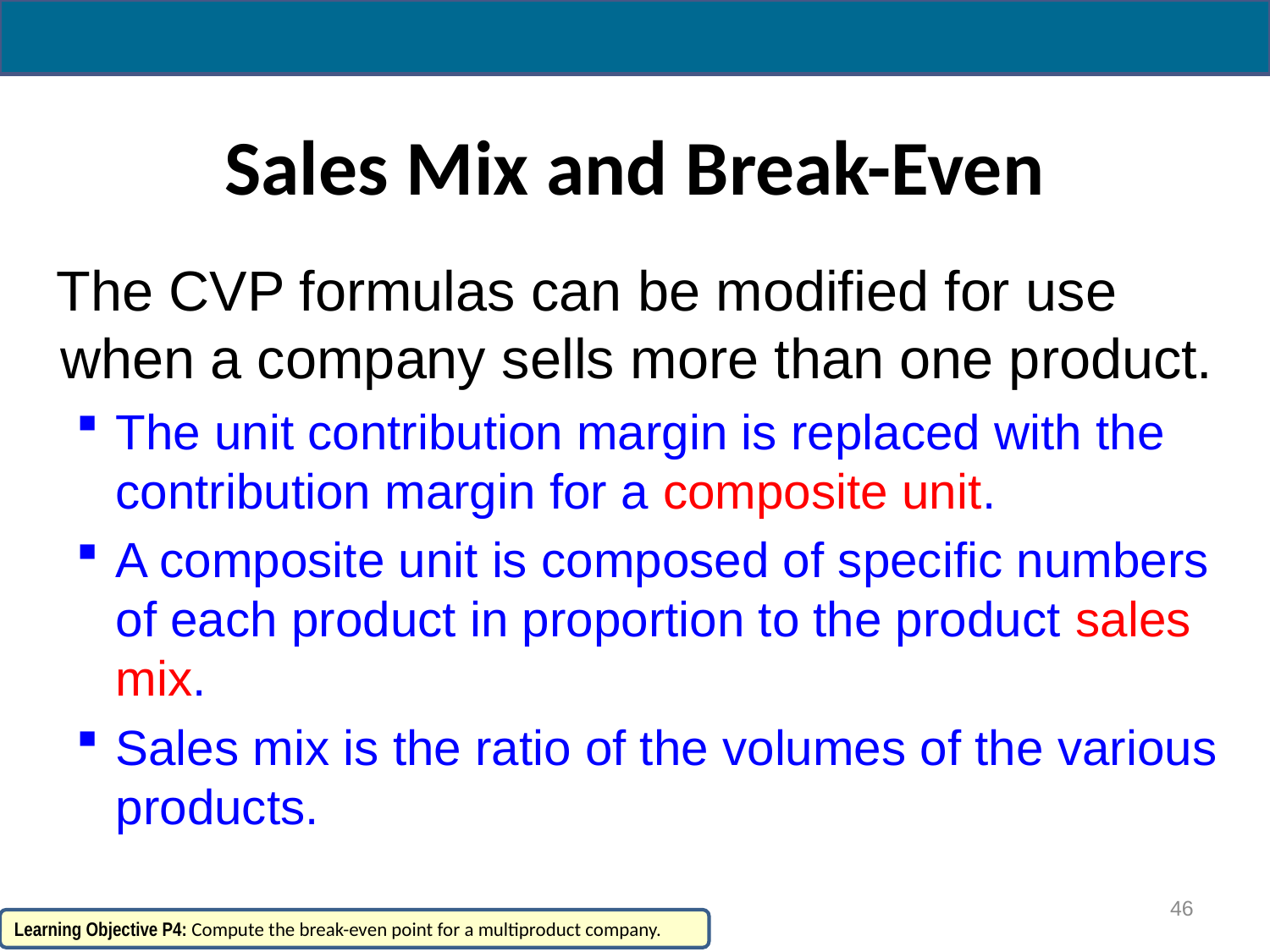

# Sales Mix and Break-Even
   The CVP formulas can be modified for use when a company sells more than one product.
The unit contribution margin is replaced with the contribution margin for a composite unit.
A composite unit is composed of specific numbers of each product in proportion to the product sales mix.
Sales mix is the ratio of the volumes of the various products.
46
Learning Objective P4: Compute the break-even point for a multiproduct company.